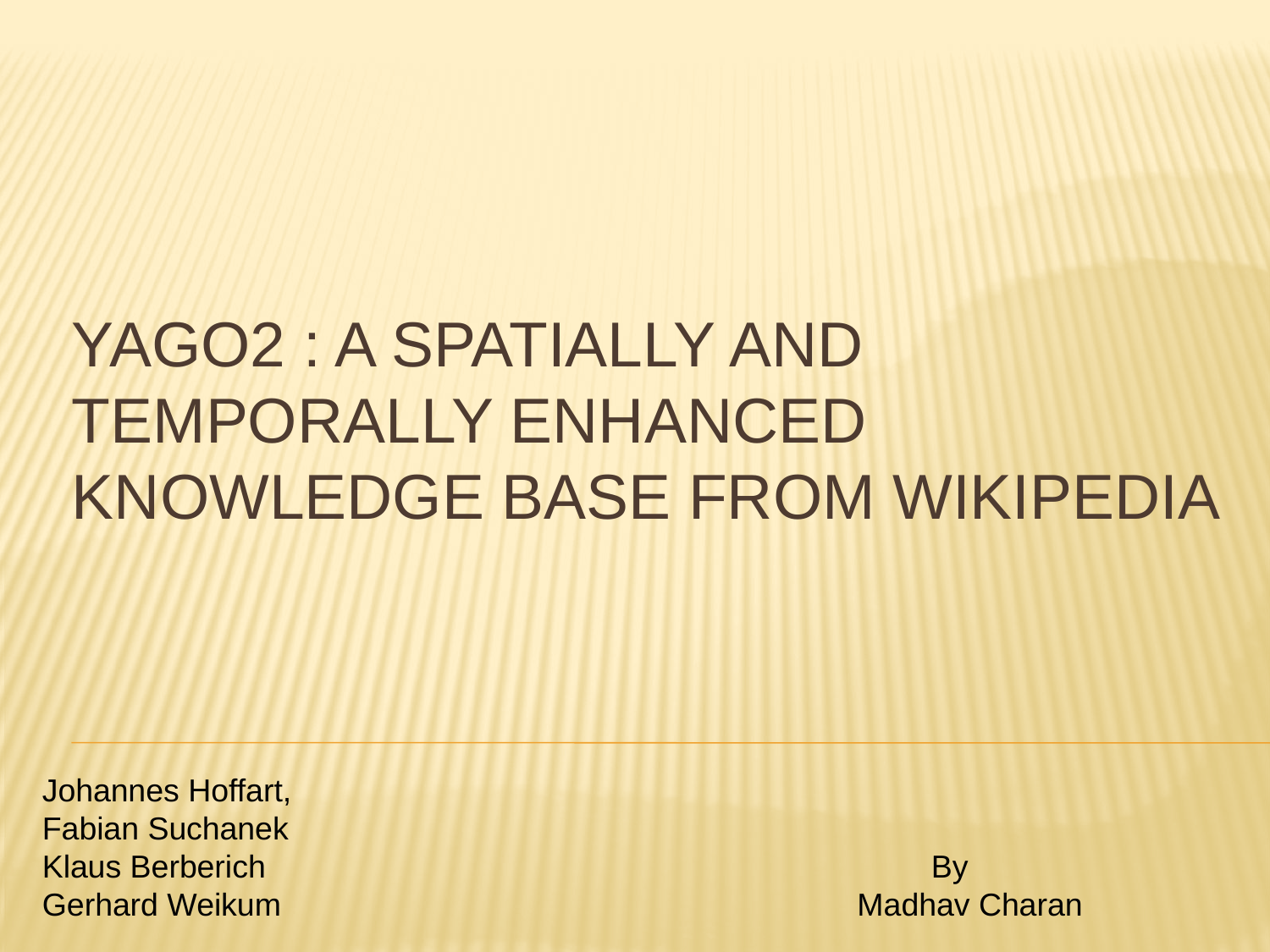

# YAGO2 : a Spatially and temporally enhanced knowledge base from Wikipedia
Johannes Hoffart,
Fabian Suchanek
Klaus Berberich						By
Gerhard Weikum					      Madhav Charan